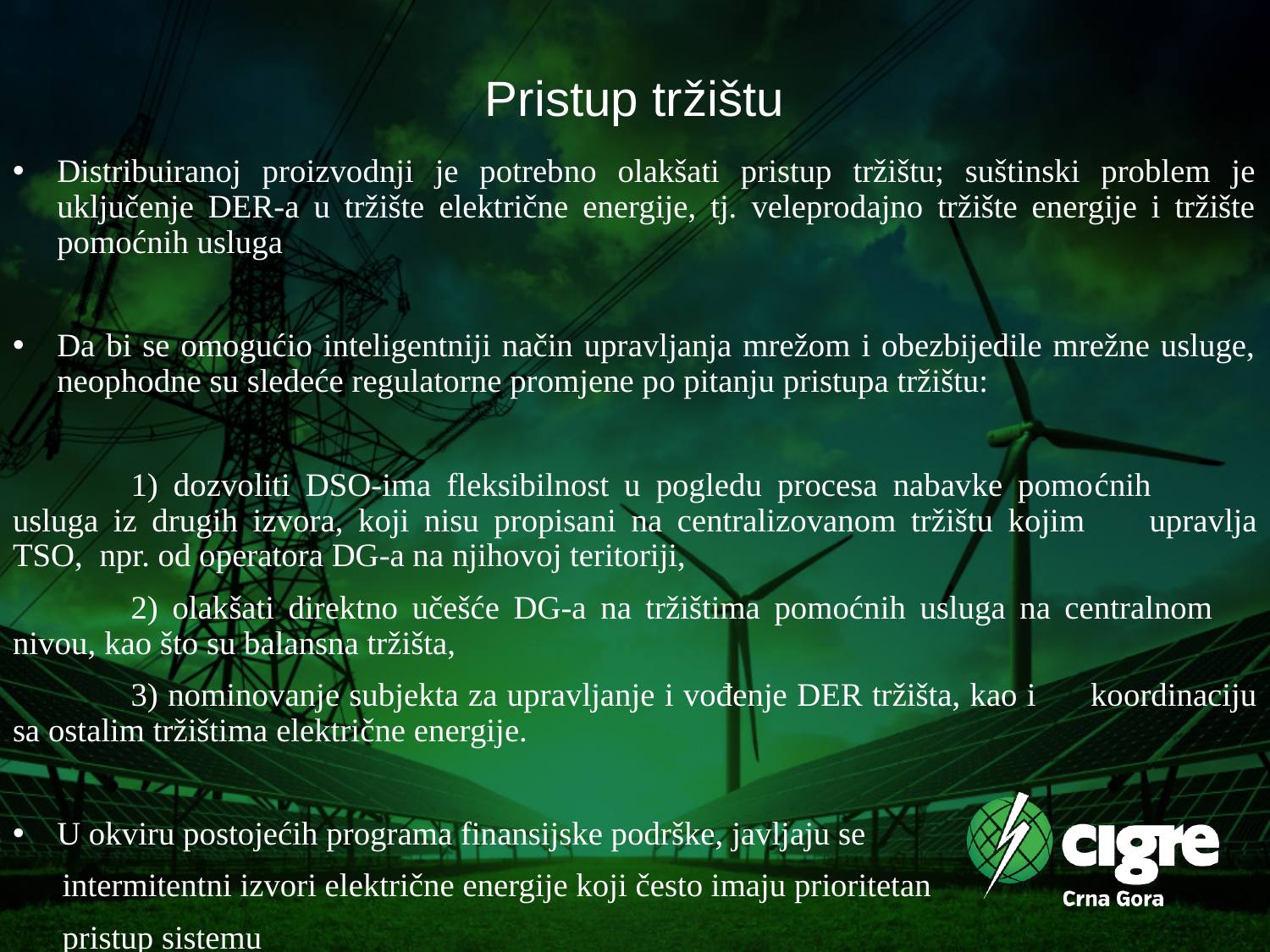

# Pristup tržištu
Distribuiranoj proizvodnji je potrebno olakšati pristup tržištu; suštinski problem je uključenje DER-a u tržište električne energije, tj. veleprodajno tržište energije i tržište pomoćnih usluga

Da bi se omogućio inteligentniji način upravljanja mrežom i obezbijedile mrežne usluge, neophodne su sledeće regulatorne promjene po pitanju pristupa tržištu:

	1) dozvoliti DSO-ima fleksibilnost u pogledu procesa nabavke pomoćnih 	usluga iz drugih izvora, koji nisu propisani na centralizovanom tržištu kojim 	upravlja TSO,  npr. od operatora DG-a na njihovoj teritoriji,
	2) olakšati direktno učešće DG-a na tržištima pomoćnih usluga na centralnom 	nivou, kao što su balansna tržišta,
	3) nominovanje subjekta za upravljanje i vođenje DER tržišta, kao i 	koordinaciju sa ostalim tržištima električne energije.

U okviru postojećih programa finansijske podrške, javljaju se
      intermitentni izvori električne energije koji često imaju prioritetan
      pristup sistemu